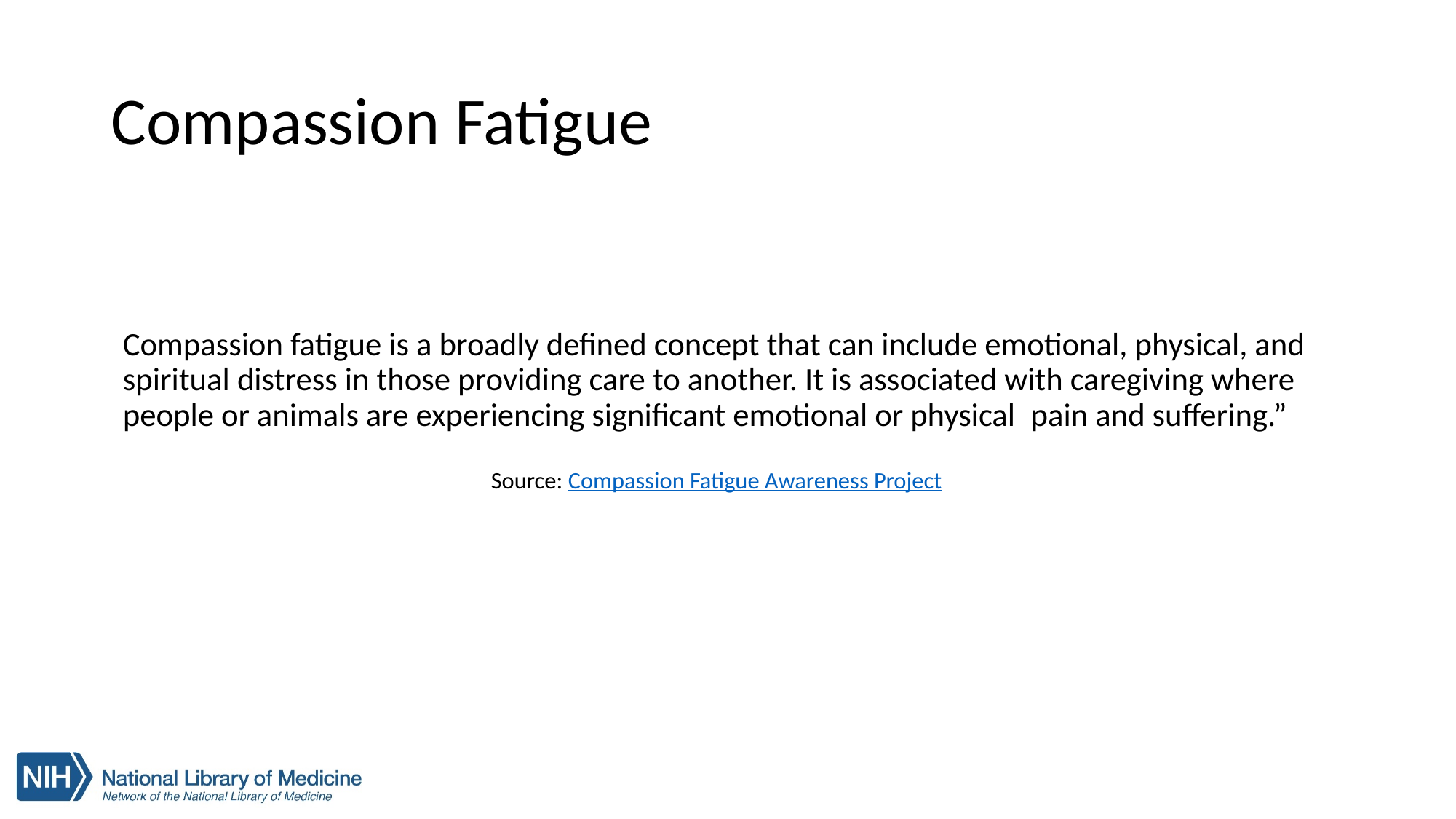

# Compassion Fatigue
Compassion fatigue is a broadly defined concept that can include emotional, physical, and spiritual distress in those providing care to another. It is associated with caregiving where people or animals are experiencing significant emotional or physical  pain and suffering.”

Source: Compassion Fatigue Awareness Project